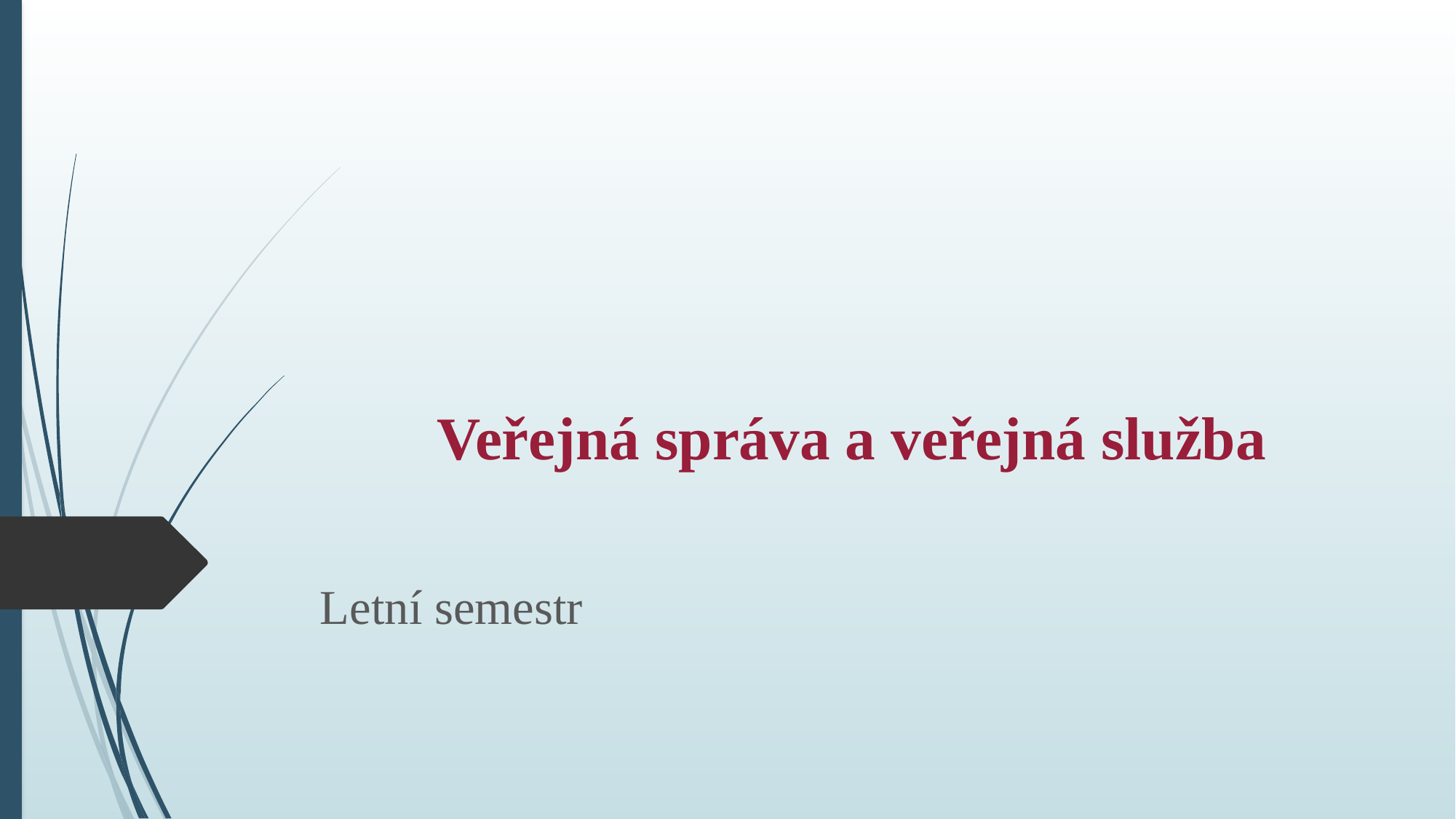

# Veřejná správa a veřejná služba
Letní semestr